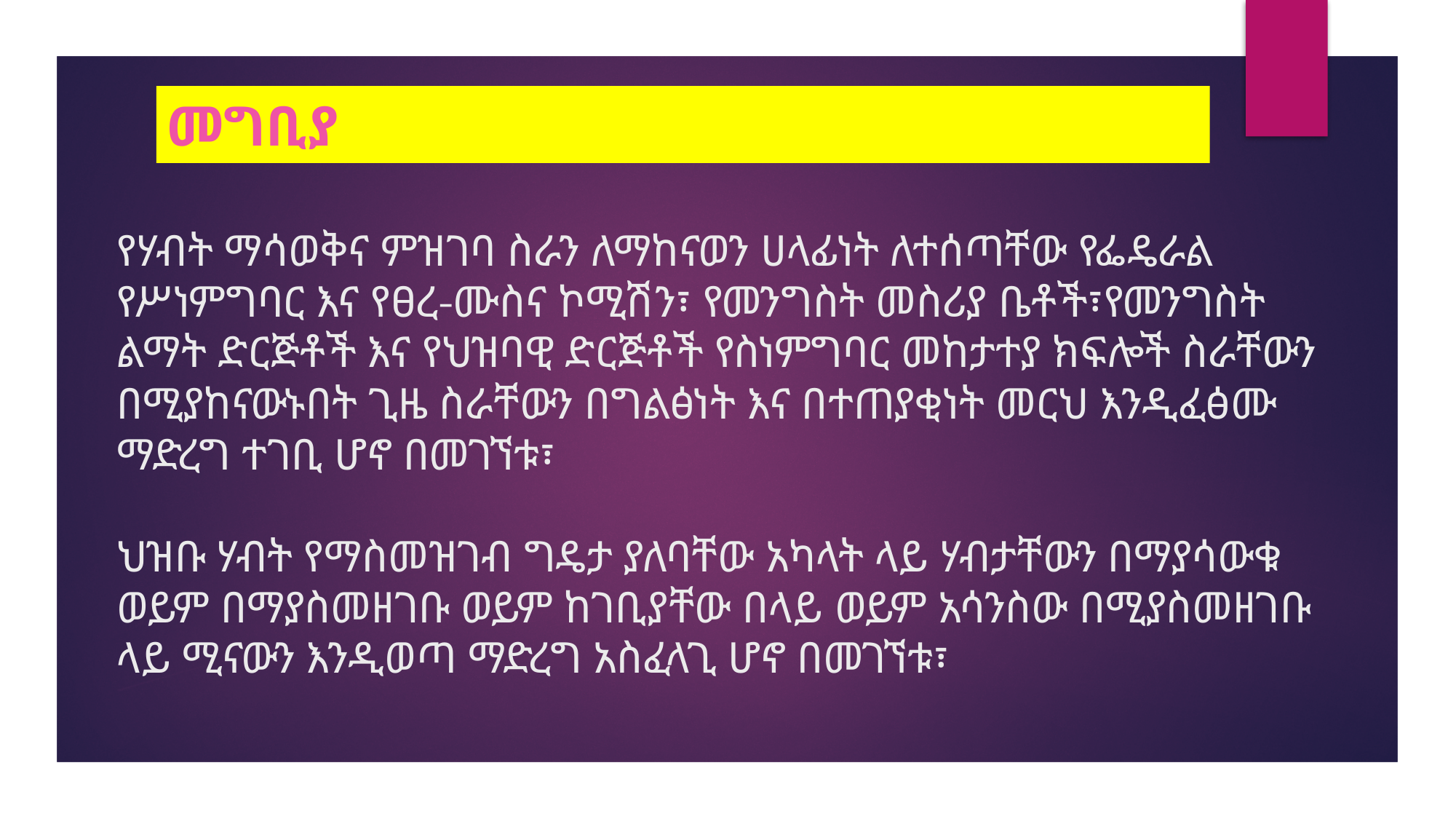

መግቢያ

# የሃብት ማሳወቅና ምዝገባ ስራን ለማከናወን ሀላፊነት ለተሰጣቸው የፌዴራል የሥነምግባር እና የፀረ-ሙስና ኮሚሽን፣ የመንግስት መስሪያ ቤቶች፣የመንግስት ልማት ድርጅቶች እና የህዝባዊ ድርጅቶች የስነምግባር መከታተያ ክፍሎች ስራቸውን በሚያከናውኑበት ጊዜ ስራቸውን በግልፅነት እና በተጠያቂነት መርህ እንዲፈፅሙ ማድረግ ተገቢ ሆኖ በመገኘቱ፣ ህዝቡ ሃብት የማስመዝገብ ግዴታ ያለባቸው አካላት ላይ ሃብታቸውን በማያሳውቁ ወይም በማያስመዘገቡ ወይም ከገቢያቸው በላይ ወይም አሳንስው በሚያስመዘገቡ ላይ ሚናውን እንዲወጣ ማድረግ አስፈላጊ ሆኖ በመገኘቱ፣